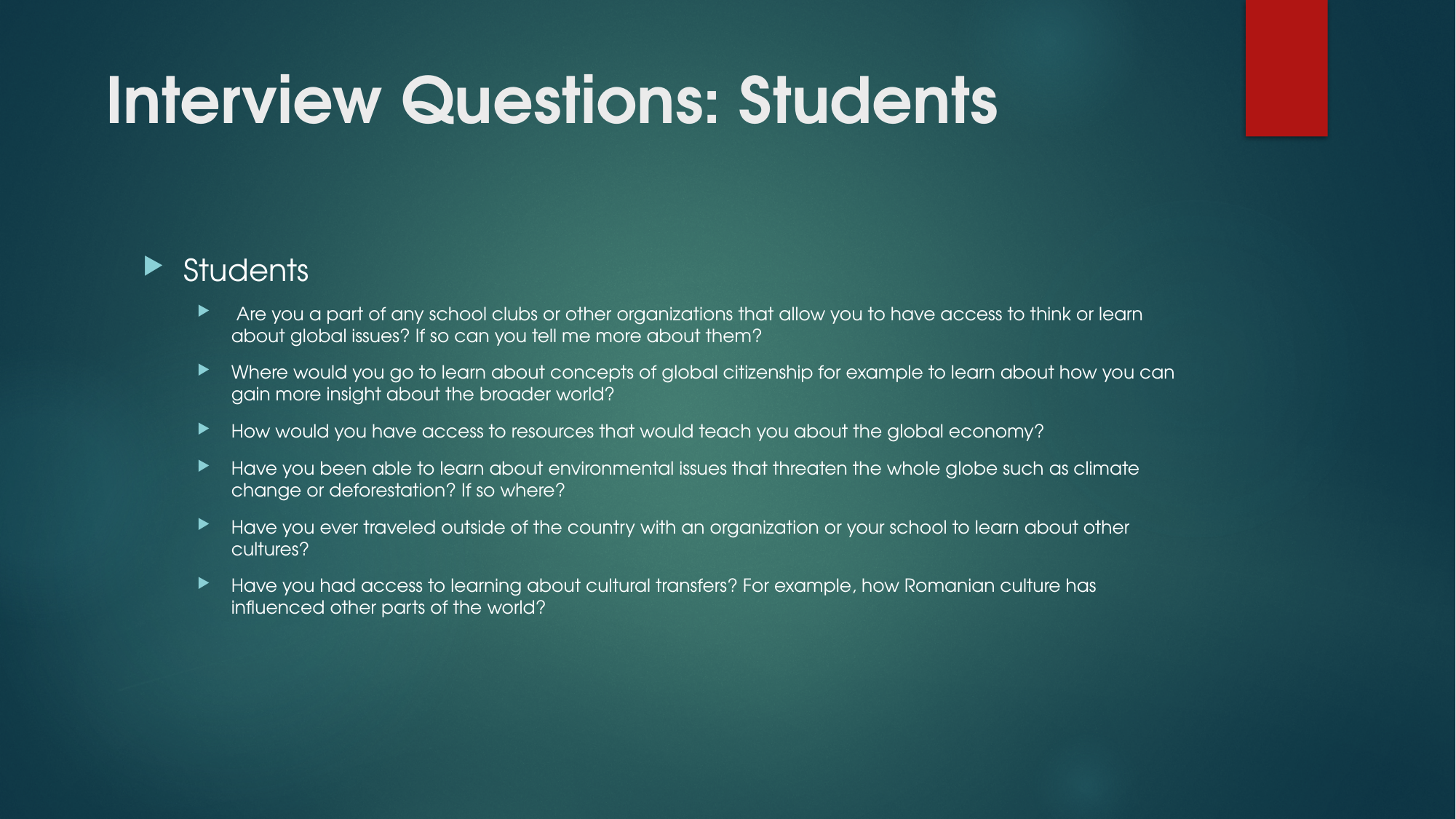

# Interview Questions: Students
Students
 Are you a part of any school clubs or other organizations that allow you to have access to think or learn about global issues? If so can you tell me more about them?
Where would you go to learn about concepts of global citizenship for example to learn about how you can gain more insight about the broader world?
How would you have access to resources that would teach you about the global economy?
Have you been able to learn about environmental issues that threaten the whole globe such as climate change or deforestation? If so where?
Have you ever traveled outside of the country with an organization or your school to learn about other cultures?
Have you had access to learning about cultural transfers? For example, how Romanian culture has influenced other parts of the world?